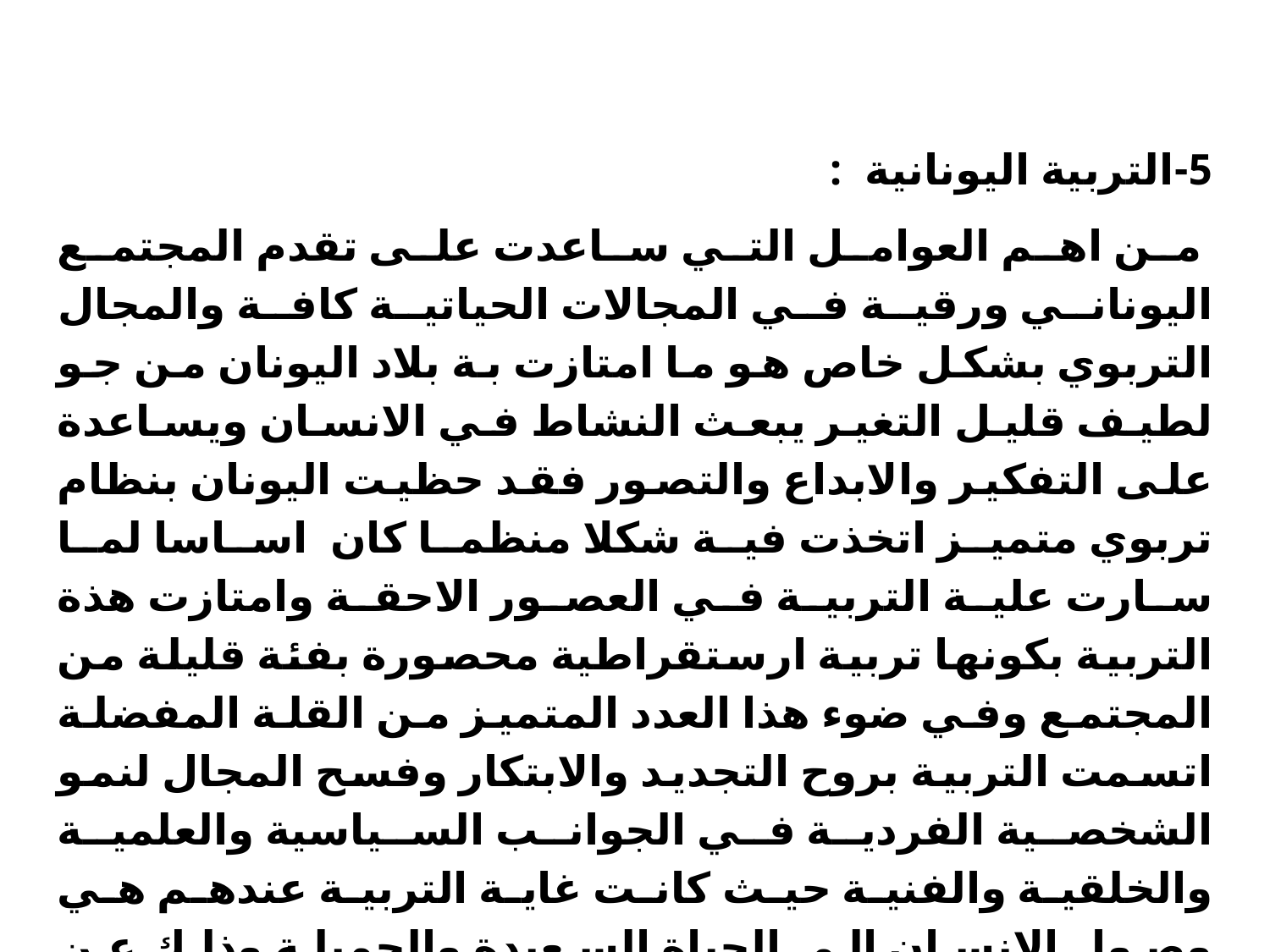

5-التربية اليونانية  :
 من اهم العوامل التي ساعدت على تقدم المجتمع اليوناني ورقية في المجالات الحياتية كافة والمجال التربوي بشكل خاص هو ما امتازت بة بلاد اليونان من جو لطيف قليل التغير يبعث النشاط في الانسان ويساعدة على التفكير والابداع والتصور فقد حظيت اليونان بنظام تربوي متميز اتخذت فية شكلا منظما كان  اساسا لما سارت علية التربية في العصور الاحقة وامتازت هذة التربية بكونها تربية ارستقراطية محصورة بفئة قليلة من المجتمع وفي ضوء هذا العدد المتميز من القلة المفضلة اتسمت التربية بروح التجديد والابتكار وفسح المجال لنمو الشخصية الفردية في الجوانب السياسية والعلمية والخلقية والفنية حيث كانت غاية التربية عندهم هي وصول الانسان الى الحياة السعيدة والجميلة وذلك عن طريق وصولة الى الكمال الجسمي والعقلي معا بصورة عامة ظهر في اليونان نموذجان تربويان هما: